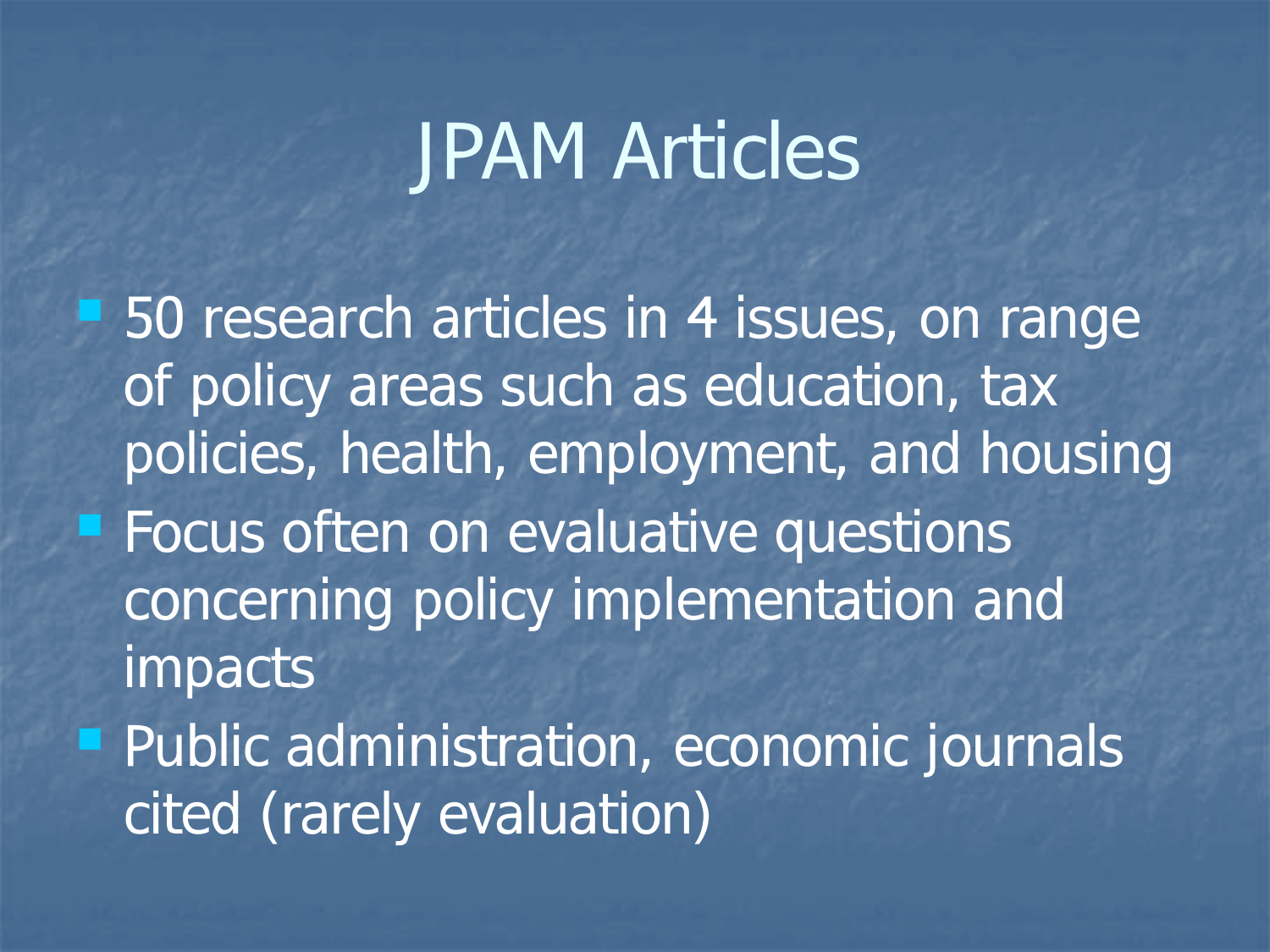

# JPAM Articles
50 research articles in 4 issues, on range of policy areas such as education, tax policies, health, employment, and housing
Focus often on evaluative questions concerning policy implementation and impacts
Public administration, economic journals cited (rarely evaluation)